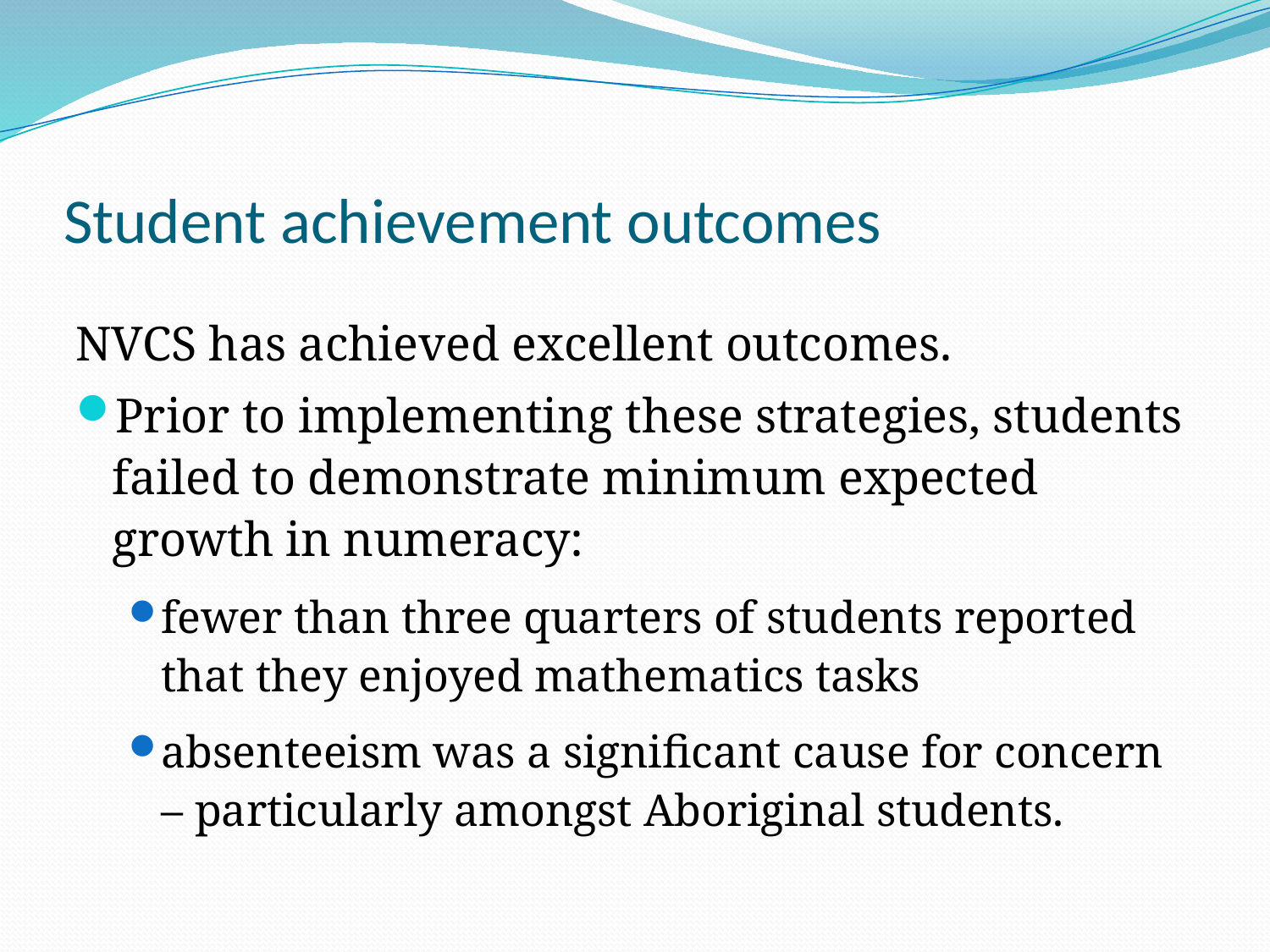

# Student achievement outcomes

NVCS has achieved excellent outcomes.
Prior to implementing these strategies, students failed to demonstrate minimum expected growth in numeracy:
fewer than three quarters of students reported that they enjoyed mathematics tasks
absenteeism was a significant cause for concern – particularly amongst Aboriginal students.